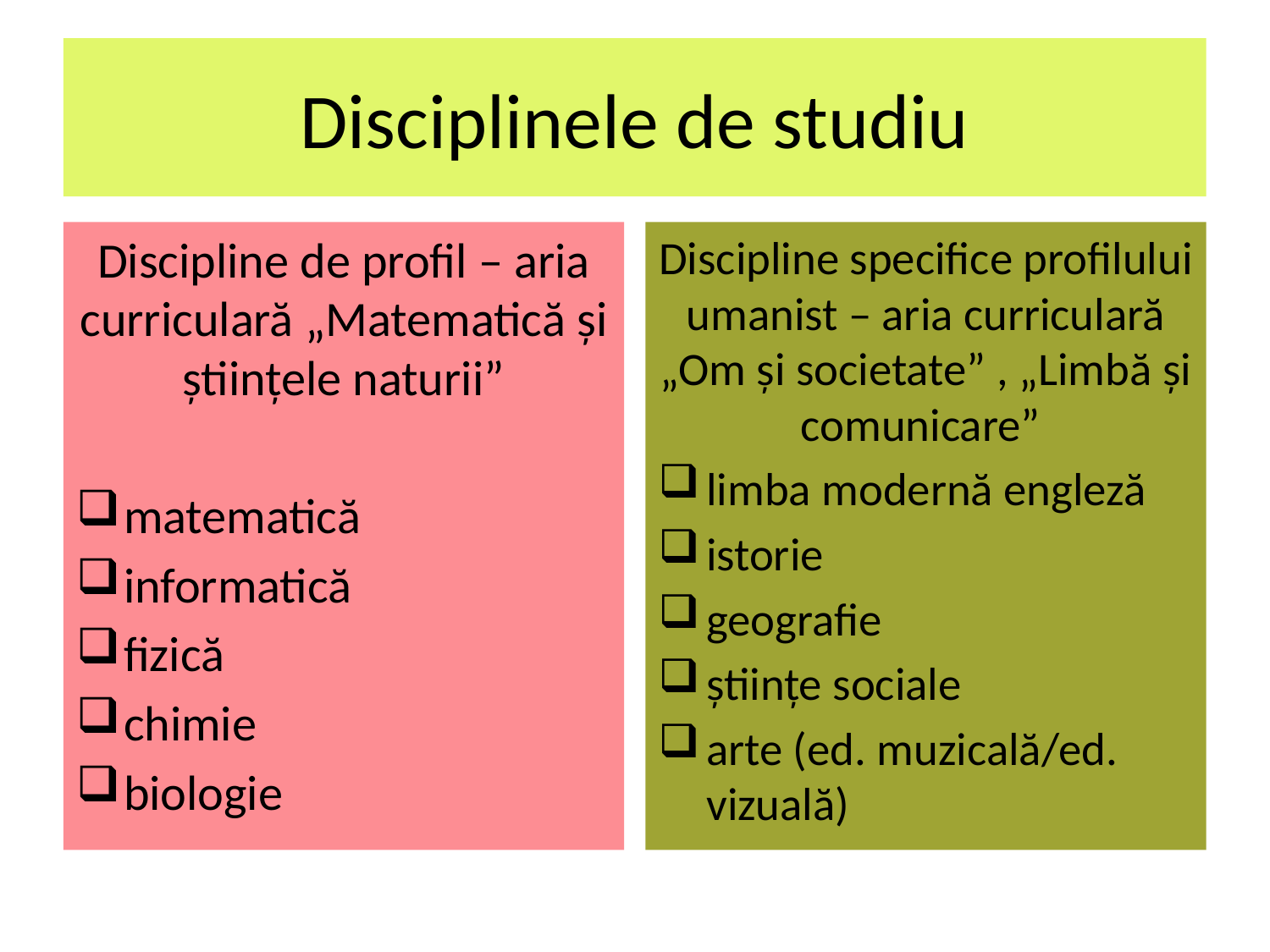

Disciplinele de studiu
Discipline de profil – aria curriculară „Matematică şi ştiinţele naturii”

matematică
informatică
fizică
chimie
biologie

Discipline specifice profilului umanist – aria curriculară „Om şi societate” , „Limbă şi comunicare”
limba modernă engleză
istorie
geografie
ştiinţe sociale
arte (ed. muzicală/ed. vizuală)